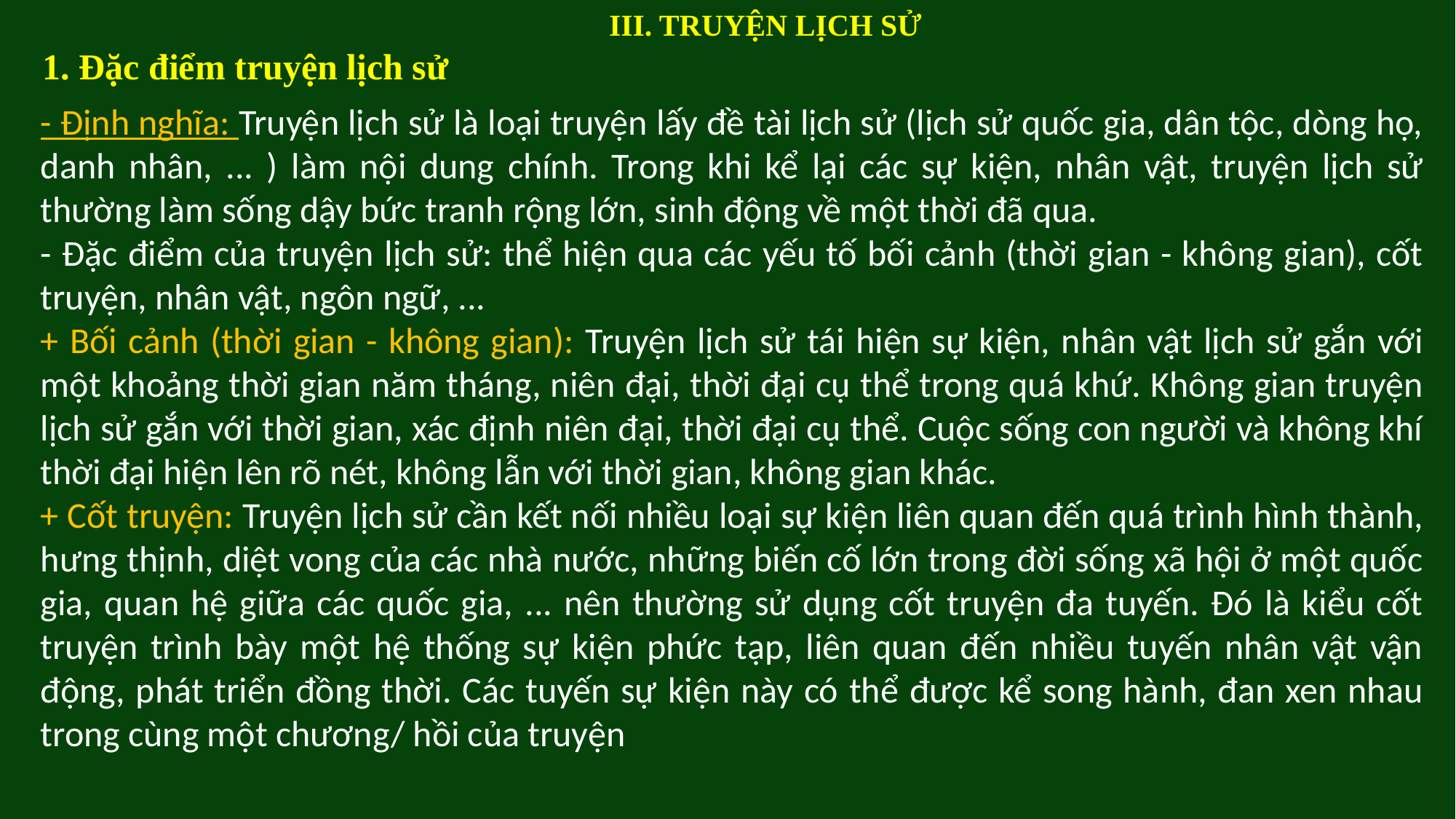

III. TRUYỆN LỊCH SỬ
1. Đặc điểm truyện lịch sử
- Định nghĩa: Truyện lịch sử là loại truyện lấy đề tài lịch sử (lịch sử quốc gia, dân tộc, dòng họ, danh nhân, ... ) làm nội dung chính. Trong khi kể lại các sự kiện, nhân vật, truyện lịch sử thường làm sống dậy bức tranh rộng lớn, sinh động về một thời đã qua.
- Đặc điểm của truyện lịch sử: thể hiện qua các yếu tố bối cảnh (thời gian - không gian), cốt truyện, nhân vật, ngôn ngữ, ...
+ Bối cảnh (thời gian - không gian): Truyện lịch sử tái hiện sự kiện, nhân vật lịch sử gắn với một khoảng thời gian năm tháng, niên đại, thời đại cụ thể trong quá khứ. Không gian truyện lịch sử gắn với thời gian, xác định niên đại, thời đại cụ thể. Cuộc sống con người và không khí thời đại hiện lên rõ nét, không lẫn với thời gian, không gian khác.
+ Cốt truyện: Truyện lịch sử cần kết nối nhiều loại sự kiện liên quan đến quá trình hình thành, hưng thịnh, diệt vong của các nhà nước, những biến cố lớn trong đời sống xã hội ở một quốc gia, quan hệ giữa các quốc gia, ... nên thường sử dụng cốt truyện đa tuyến. Đó là kiểu cốt truyện trình bày một hệ thống sự kiện phức tạp, liên quan đến nhiều tuyến nhân vật vận động, phát triển đồng thời. Các tuyến sự kiện này có thể được kể song hành, đan xen nhau trong cùng một chương/ hồi của truyện